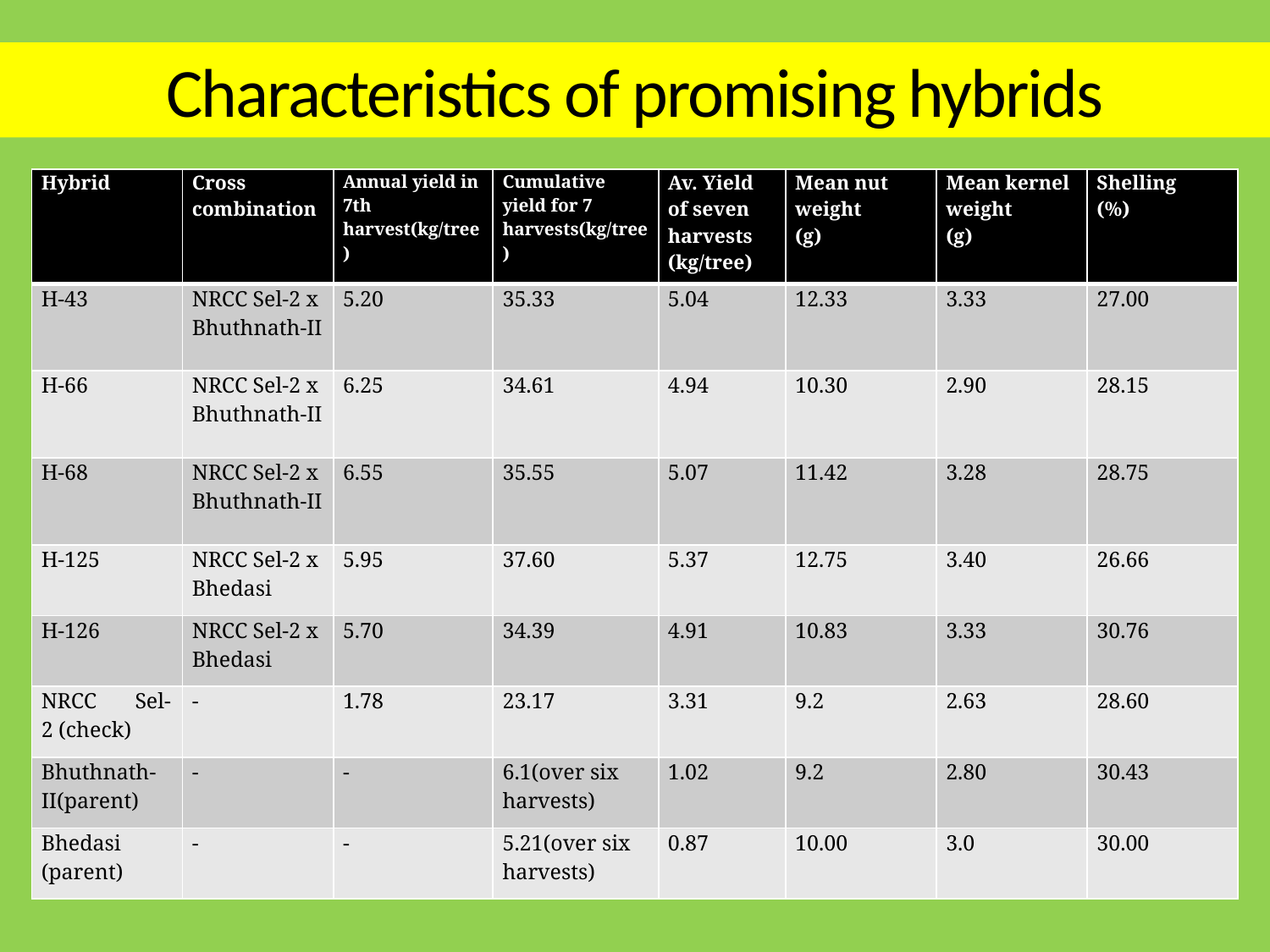

# Characteristics of promising hybrids
| Hybrid | Cross combination | Annual yield in 7th harvest(kg/tree) | Cumulative yield for 7 harvests(kg/tree) | Av. Yield of seven harvests (kg/tree) | Mean nut weight (g) | Mean kernel weight (g) | Shelling (%) |
| --- | --- | --- | --- | --- | --- | --- | --- |
| H-43 | NRCC Sel-2 x Bhuthnath-II | 5.20 | 35.33 | 5.04 | 12.33 | 3.33 | 27.00 |
| H-66 | NRCC Sel-2 x Bhuthnath-II | 6.25 | 34.61 | 4.94 | 10.30 | 2.90 | 28.15 |
| H-68 | NRCC Sel-2 x Bhuthnath-II | 6.55 | 35.55 | 5.07 | 11.42 | 3.28 | 28.75 |
| H-125 | NRCC Sel-2 x Bhedasi | 5.95 | 37.60 | 5.37 | 12.75 | 3.40 | 26.66 |
| H-126 | NRCC Sel-2 x Bhedasi | 5.70 | 34.39 | 4.91 | 10.83 | 3.33 | 30.76 |
| NRCC Sel-2 (check) | - | 1.78 | 23.17 | 3.31 | 9.2 | 2.63 | 28.60 |
| Bhuthnath- II(parent) | - | - | 6.1(over six harvests) | 1.02 | 9.2 | 2.80 | 30.43 |
| Bhedasi (parent) | - | - | 5.21(over six harvests) | 0.87 | 10.00 | 3.0 | 30.00 |
Table 1: Performance of promising hybrids in un replicated trial